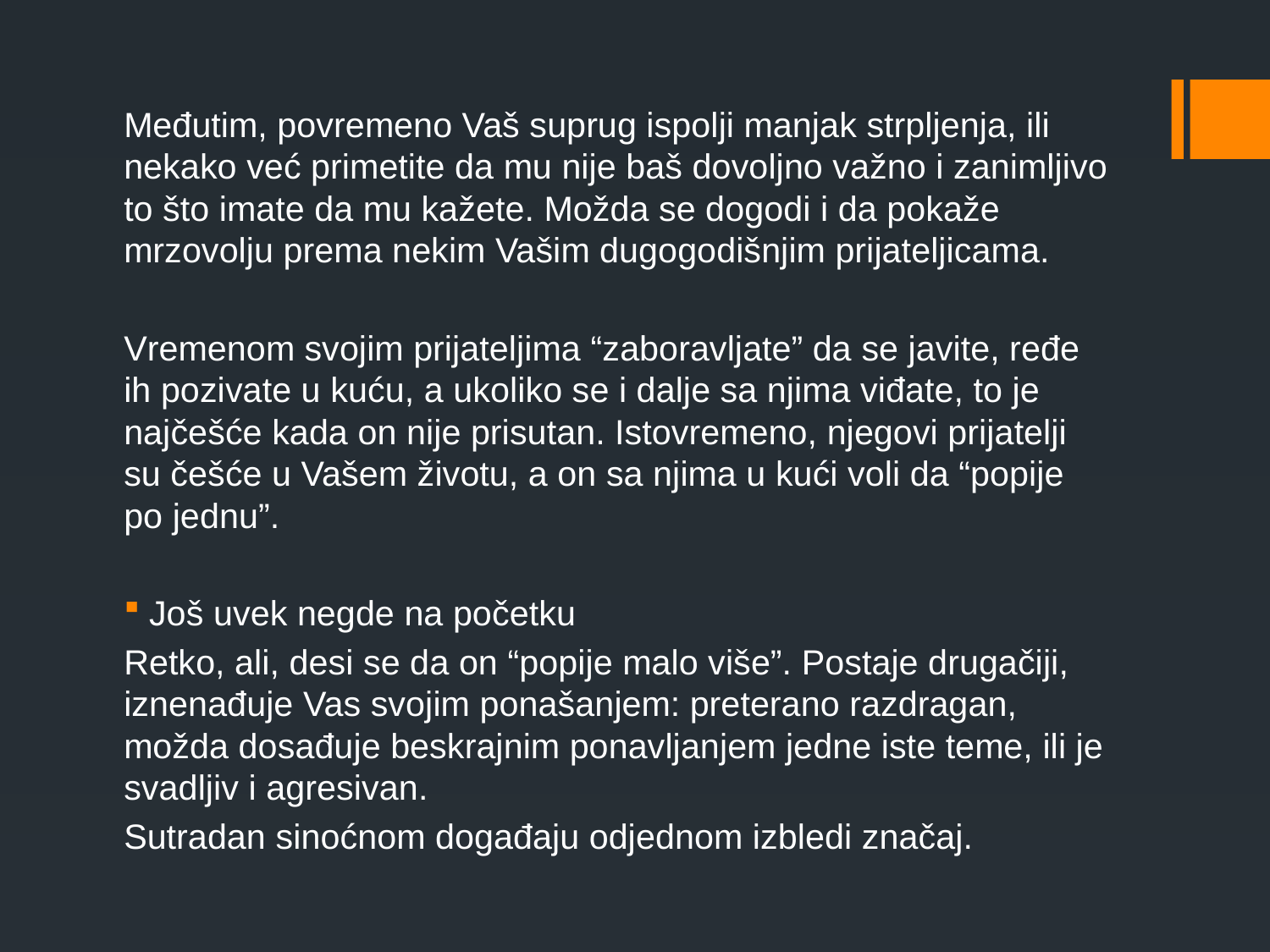

Međutim, povremeno Vaš suprug ispolji manjak strpljenja, ili nekako već primetite da mu nije baš dovoljno važno i zanimljivo to što imate da mu kažete. Možda se dogodi i da pokaže mrzovolju prema nekim Vašim dugogodišnjim prijateljicama.

Vremenom svojim prijateljima “zaboravljate” da se javite, ređe ih pozivate u kuću, a ukoliko se i dalje sa njima viđate, to je najčešće kada on nije prisutan. Istovremeno, njegovi prijatelji su češće u Vašem životu, a on sa njima u kući voli da “popije po jednu”.

Još uvek negde na početku
Retko, ali, desi se da on “popije malo više”. Postaje drugačiji, iznenađuje Vas svojim ponašanjem: preterano razdragan, možda dosađuje beskrajnim ponavljanjem jedne iste teme, ili je svadljiv i agresivan.
Sutradan sinoćnom događaju odjednom izbledi značaj.